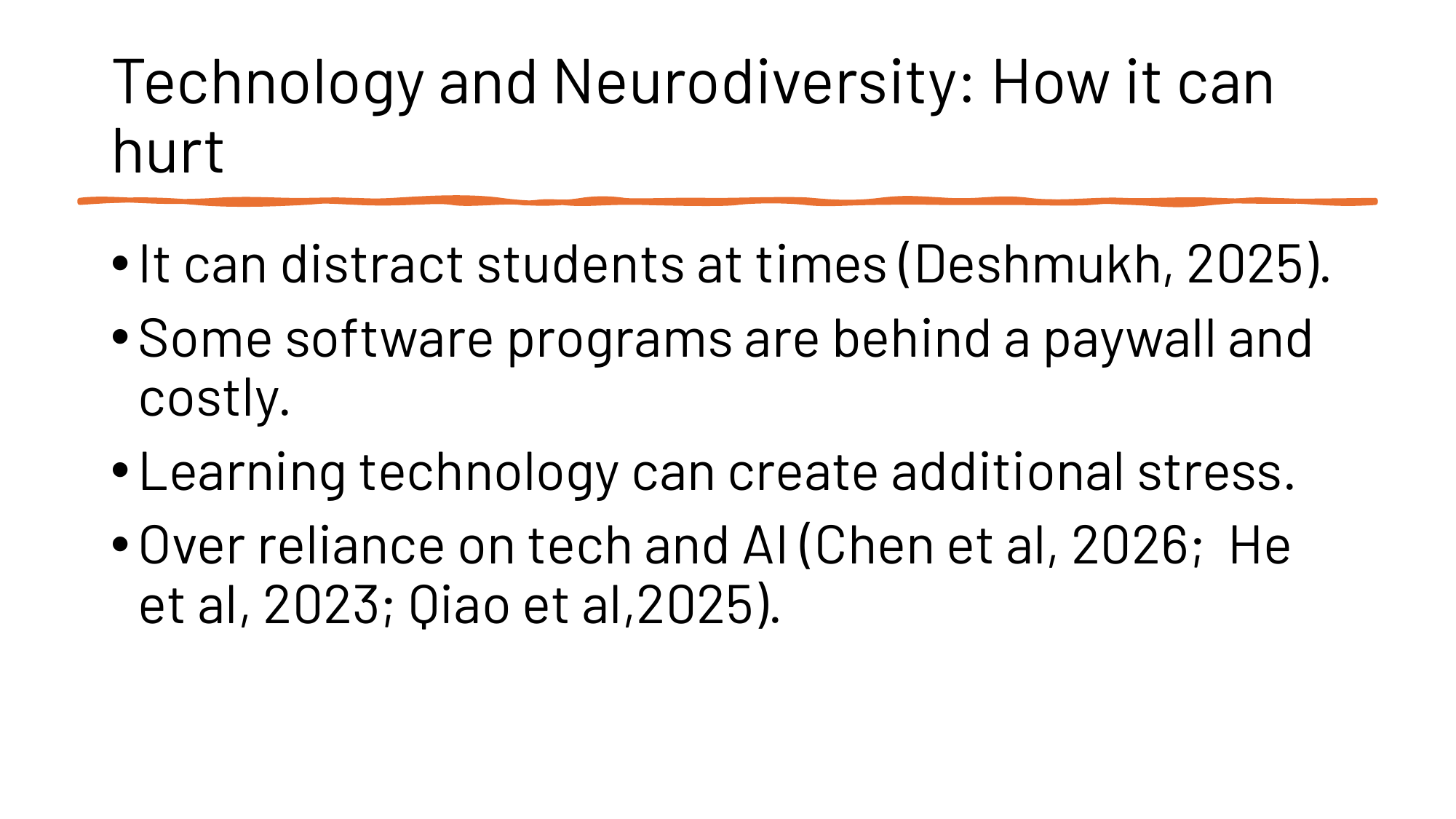

# Technology and Neurodiversity: How it can hurt

It can distract students at times (Deshmukh, 2025).
Some software programs are behind a paywall and costly.
Learning technology can create additional stress.
Over reliance on tech and AI (Chen et al, 2026;  He et al, 2023; Qiao et al,2025).